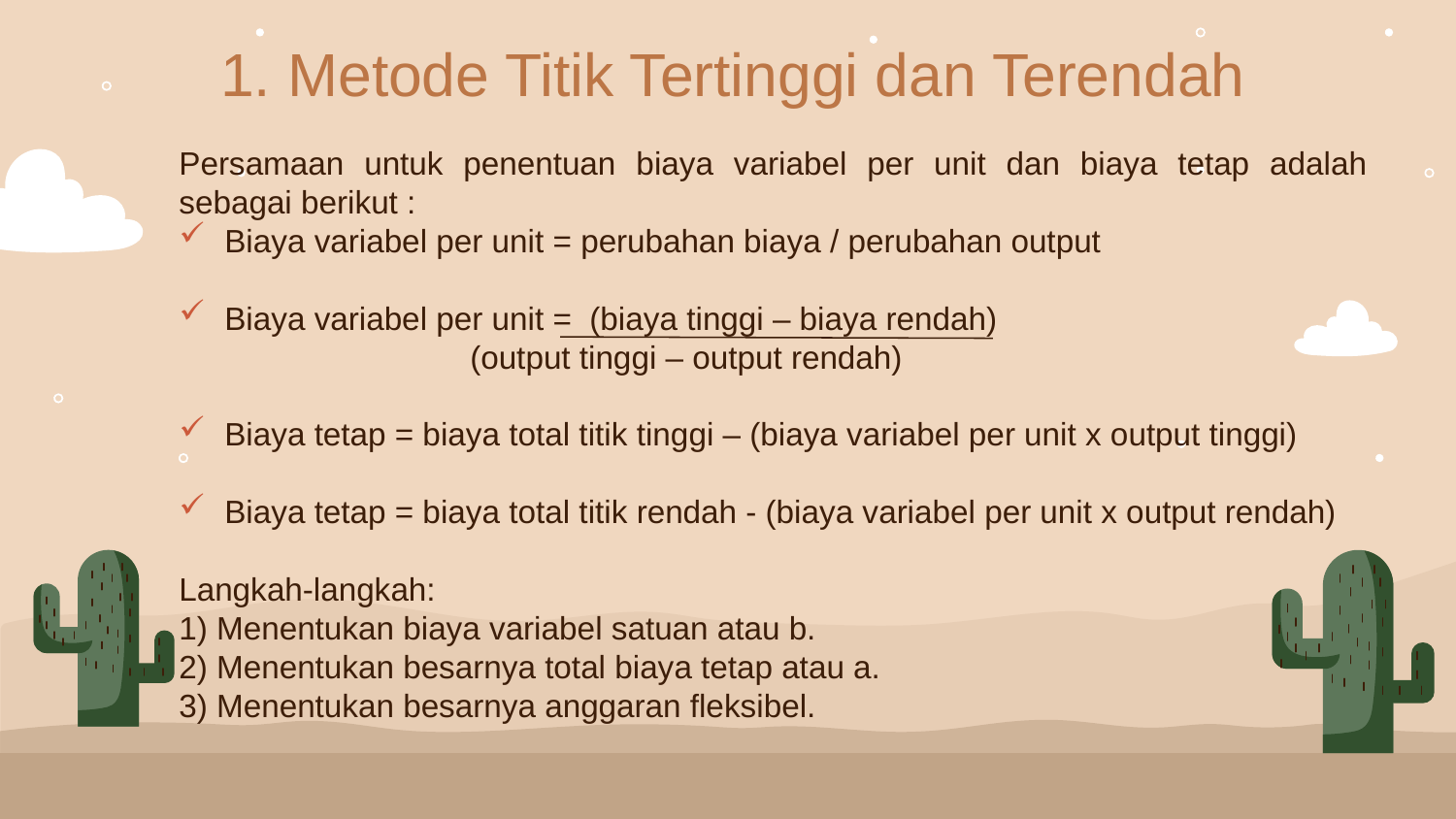

# 1. Metode Titik Tertinggi dan Terendah
Persamaan untuk penentuan biaya variabel per unit dan biaya tetap adalah sebagai berikut :
Biaya variabel per unit = perubahan biaya / perubahan output

Biaya variabel per unit =  (biaya tinggi – biaya rendah)
		(output tinggi – output rendah)

Biaya tetap = biaya total titik tinggi – (biaya variabel per unit x output tinggi)

Biaya tetap = biaya total titik rendah - (biaya variabel per unit x output rendah)

Langkah-langkah:
1) Menentukan biaya variabel satuan atau b.
2) Menentukan besarnya total biaya tetap atau a.
3) Menentukan besarnya anggaran fleksibel.
01